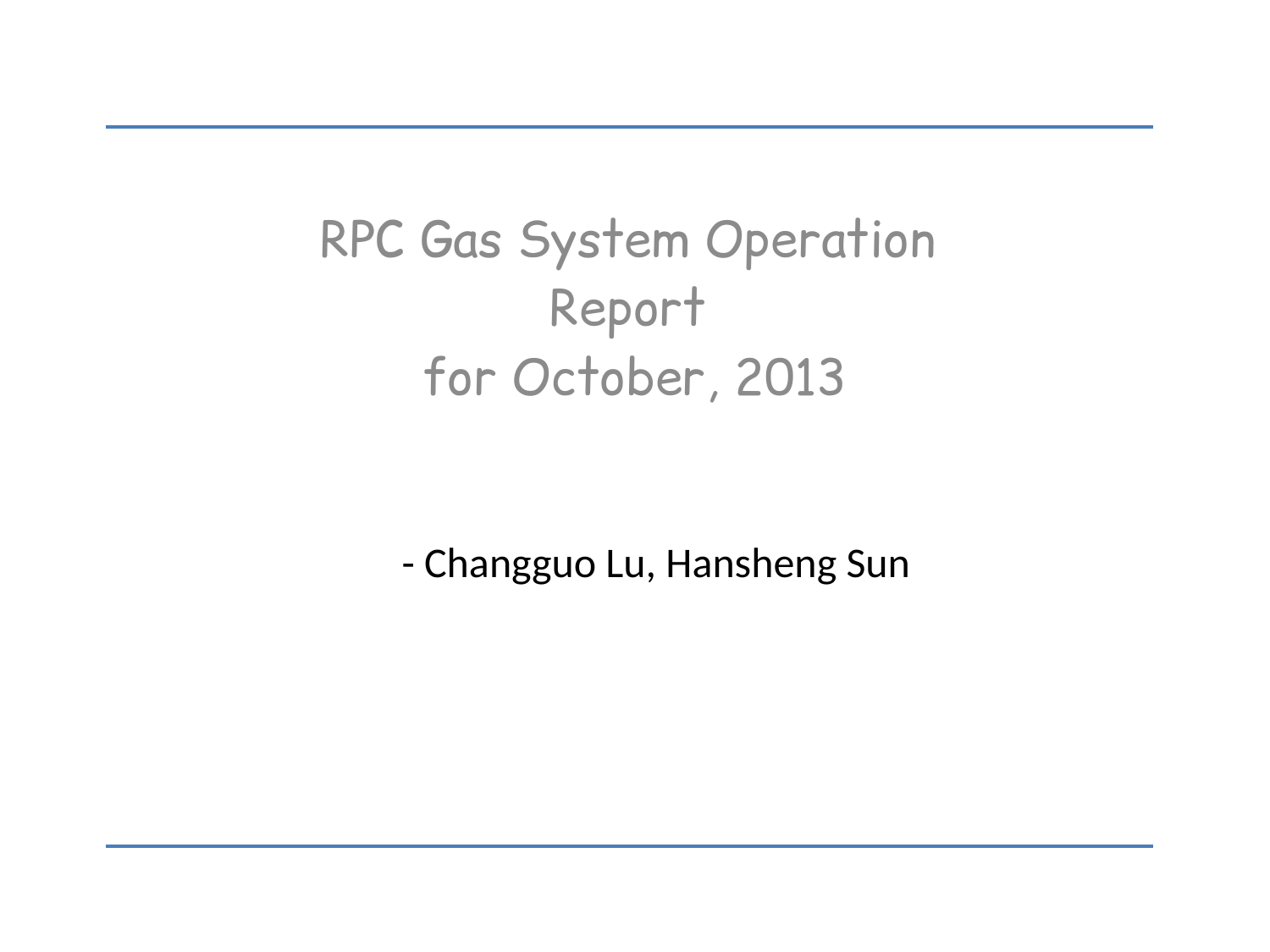

RPC Gas System Operation
Report
for October, 2013
- Changguo Lu, Hansheng Sun